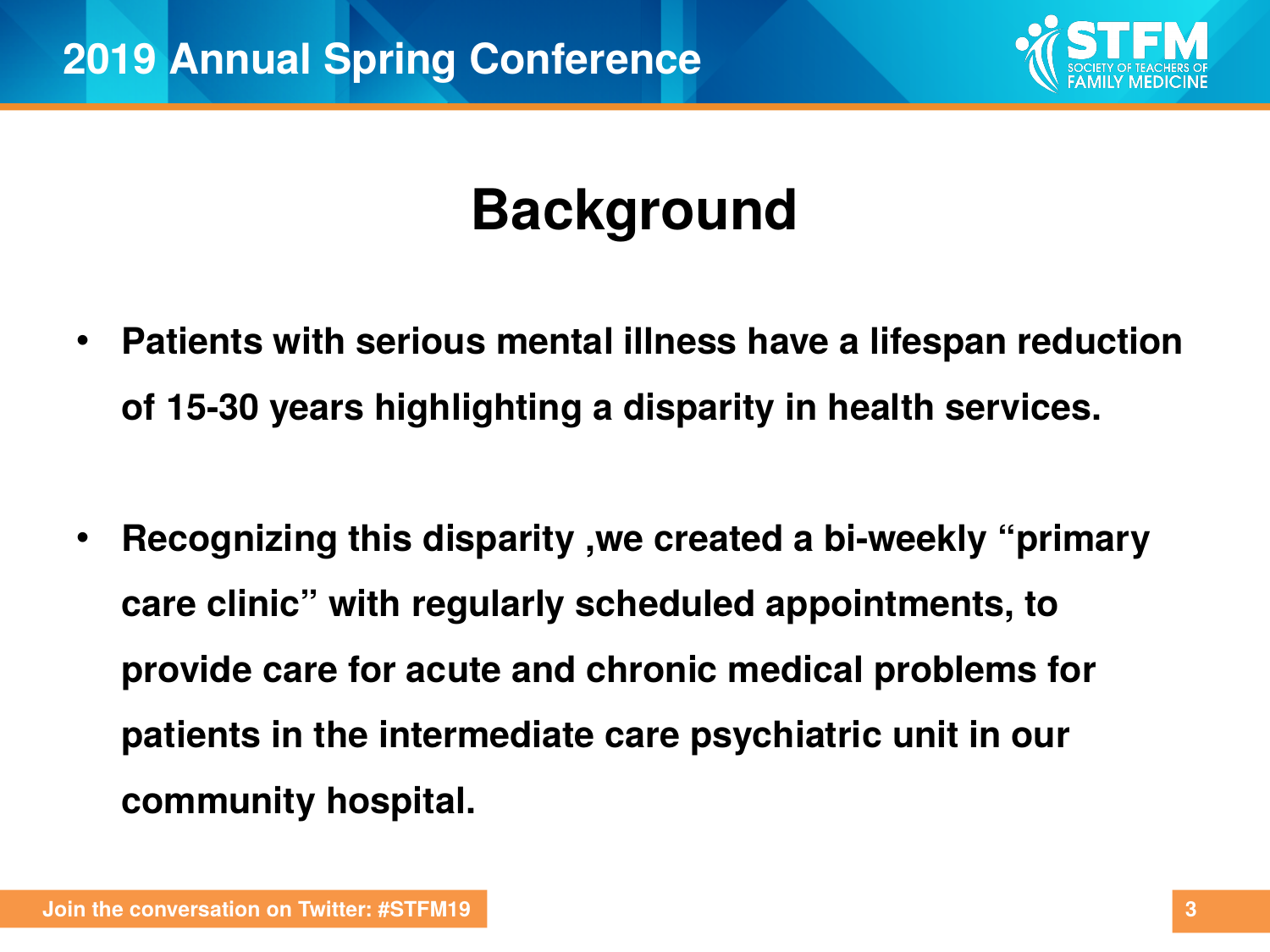

# Background
Patients with serious mental illness have a lifespan reduction of 15-30 years highlighting a disparity in health services.

Recognizing this disparity ,we created a bi-weekly “primary care clinic” with regularly scheduled appointments, to provide care for acute and chronic medical problems for patients in the intermediate care psychiatric unit in our community hospital.